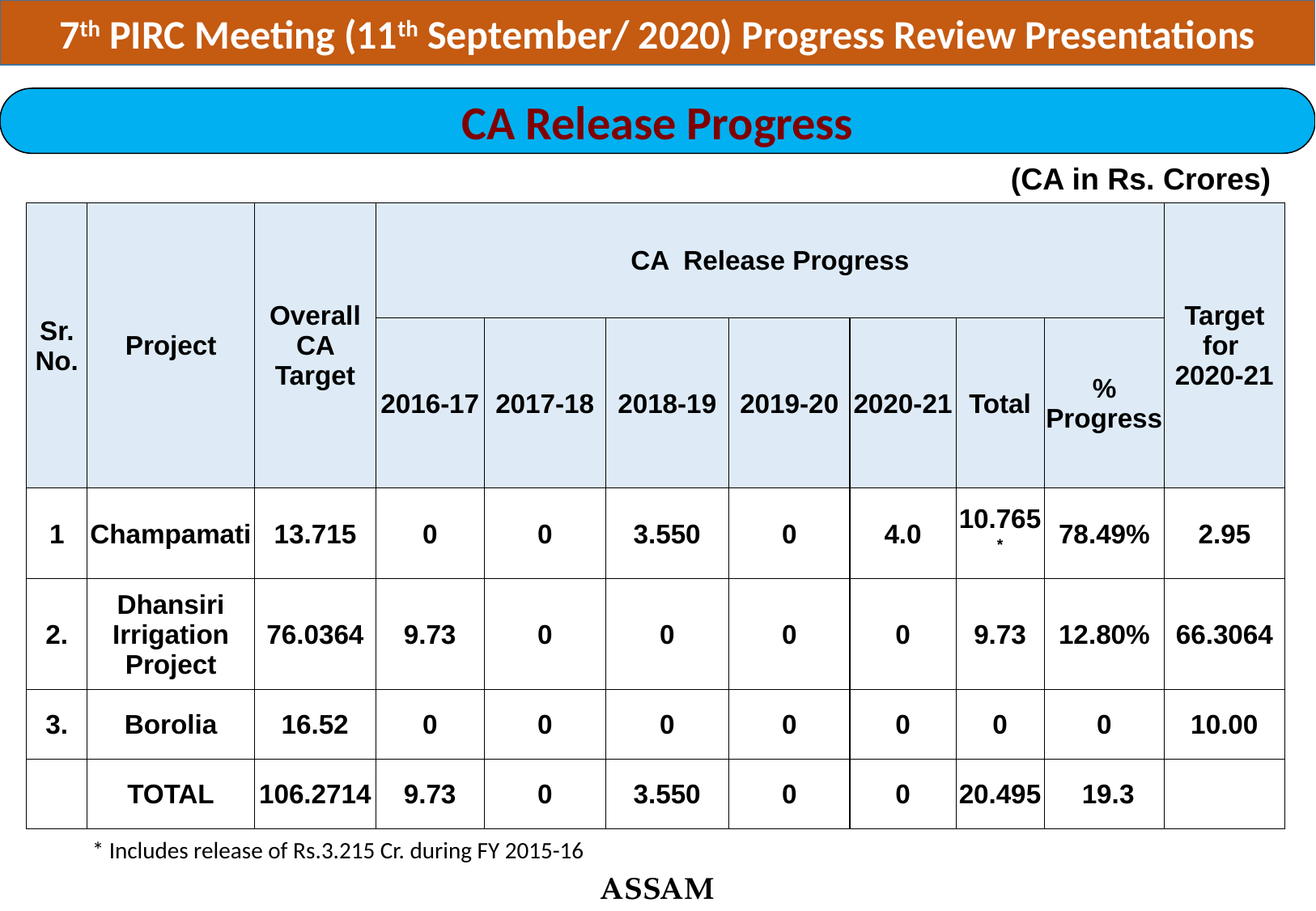

7th PIRC Meeting (11th September/ 2020) Progress Review Presentations
CA Release Progress
(CA in Rs. Crores)
| Sr. No. | Project | Overall CA Target | CA Release Progress |  |  |  |  |  |  | Target for 2020-21 |
| --- | --- | --- | --- | --- | --- | --- | --- | --- | --- | --- |
|  |  |  | 2016-17 | 2017-18 | 2018-19 | 2019-20 | 2020-21 | Total | % Progress |  |
| 1 | Champamati | 13.715 | 0 | 0 | 3.550 | 0 | 4.0 | 10.765\* | 78.49% | 2.95 |
| 2. | Dhansiri Irrigation Project | 76.0364 | 9.73 | 0 | 0 | 0 | 0 | 9.73 | 12.80% | 66.3064 |
| 3. | Borolia | 16.52 | 0 | 0 | 0 | 0 | 0 | 0 | 0 | 10.00 |
|  | TOTAL | 106.2714 | 9.73 | 0 | 3.550 | 0 | 0 | 20.495 | 19.3 |  |
* Includes release of Rs.3.215 Cr. during FY 2015-16
ASSAM